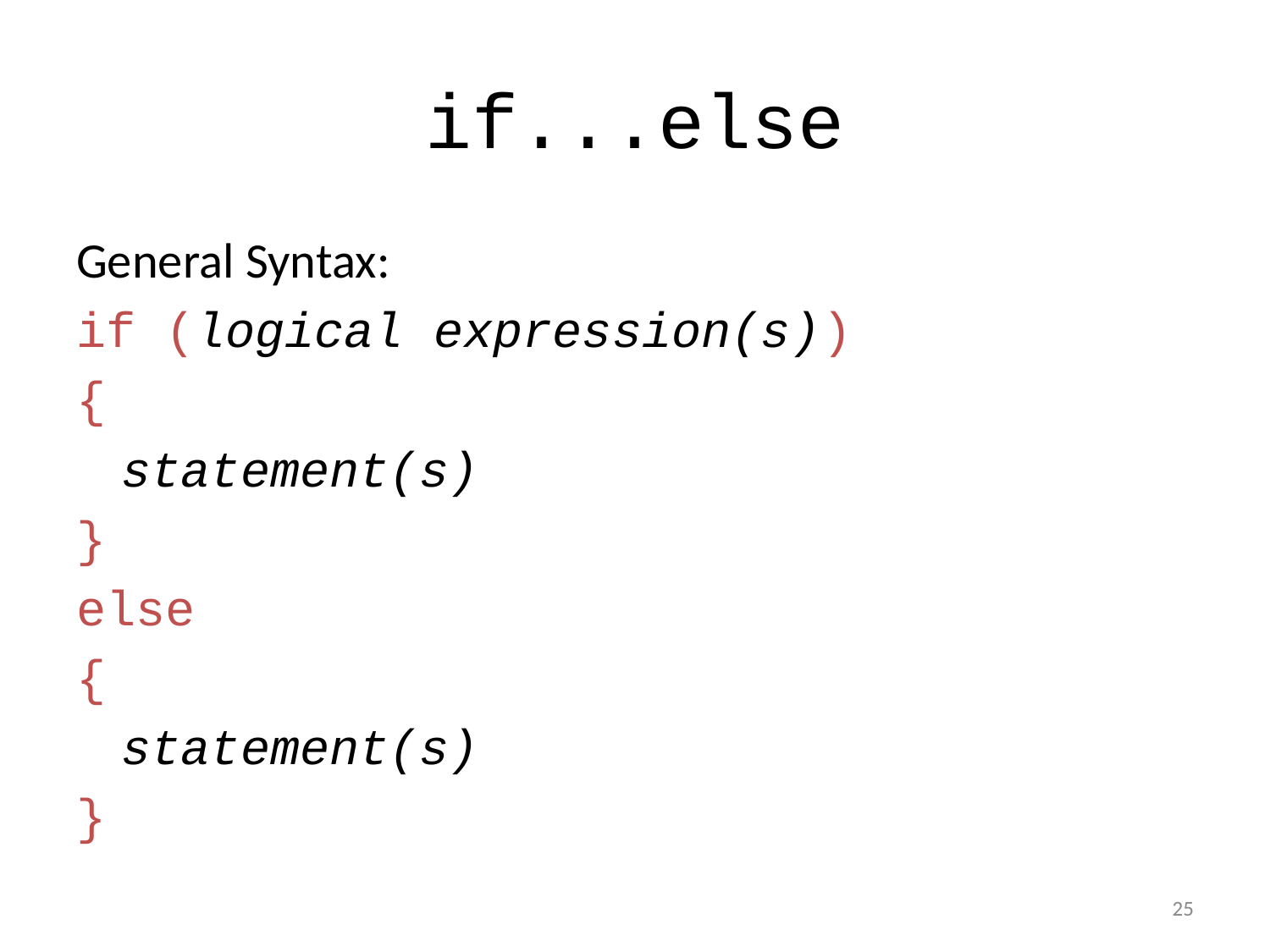

# if...else
General Syntax:
if (logical expression(s))
{
	statement(s)
}
else
{
	statement(s)
}
25